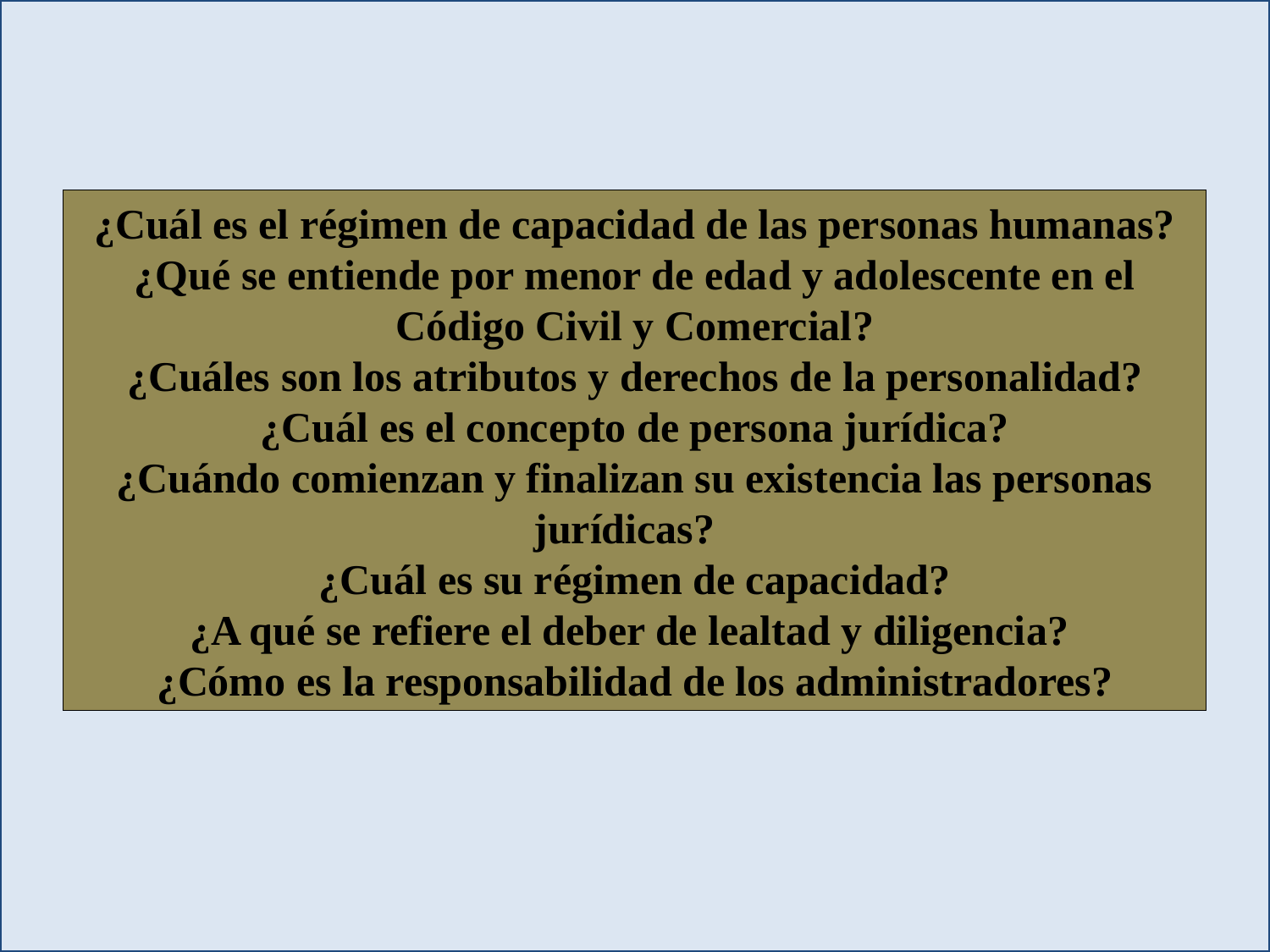

¿Cuál es el régimen de capacidad de las personas humanas?
¿Qué se entiende por menor de edad y adolescente en el Código Civil y Comercial?
¿Cuáles son los atributos y derechos de la personalidad?
¿Cuál es el concepto de persona jurídica?
¿Cuándo comienzan y finalizan su existencia las personas jurídicas?
¿Cuál es su régimen de capacidad?
¿A qué se refiere el deber de lealtad y diligencia?
¿Cómo es la responsabilidad de los administradores?